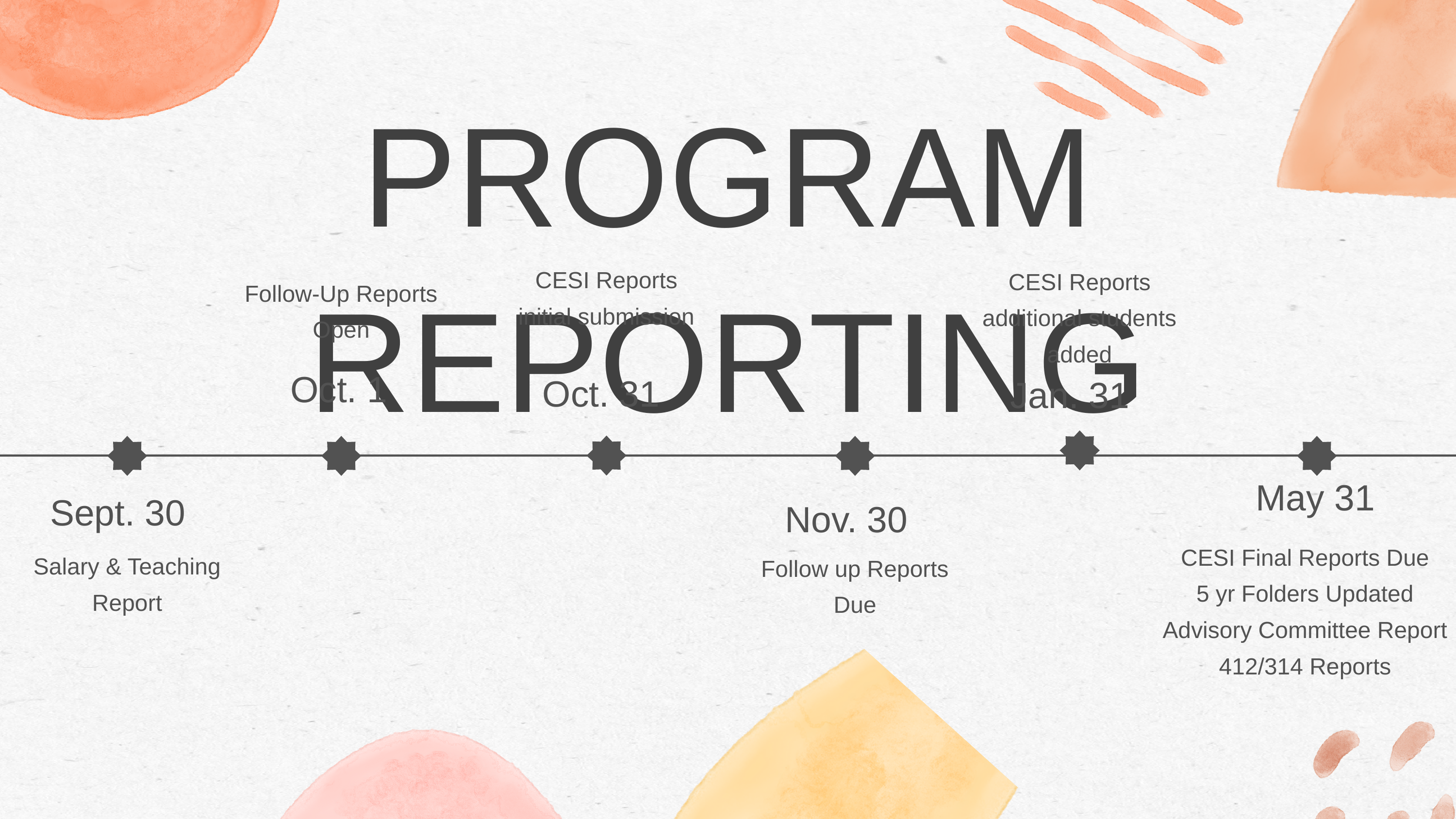

PROGRAM REPORTING
CESI Reports initial submission
CESI Reports additional students added
Follow-Up Reports Open
Oct. 1
Oct. 31
Jan. 31

May 31
Sept. 30
Nov. 30
CESI Final Reports Due
5 yr Folders Updated
Advisory Committee Report
412/314 Reports
Salary & Teaching Report
Follow up Reports Due